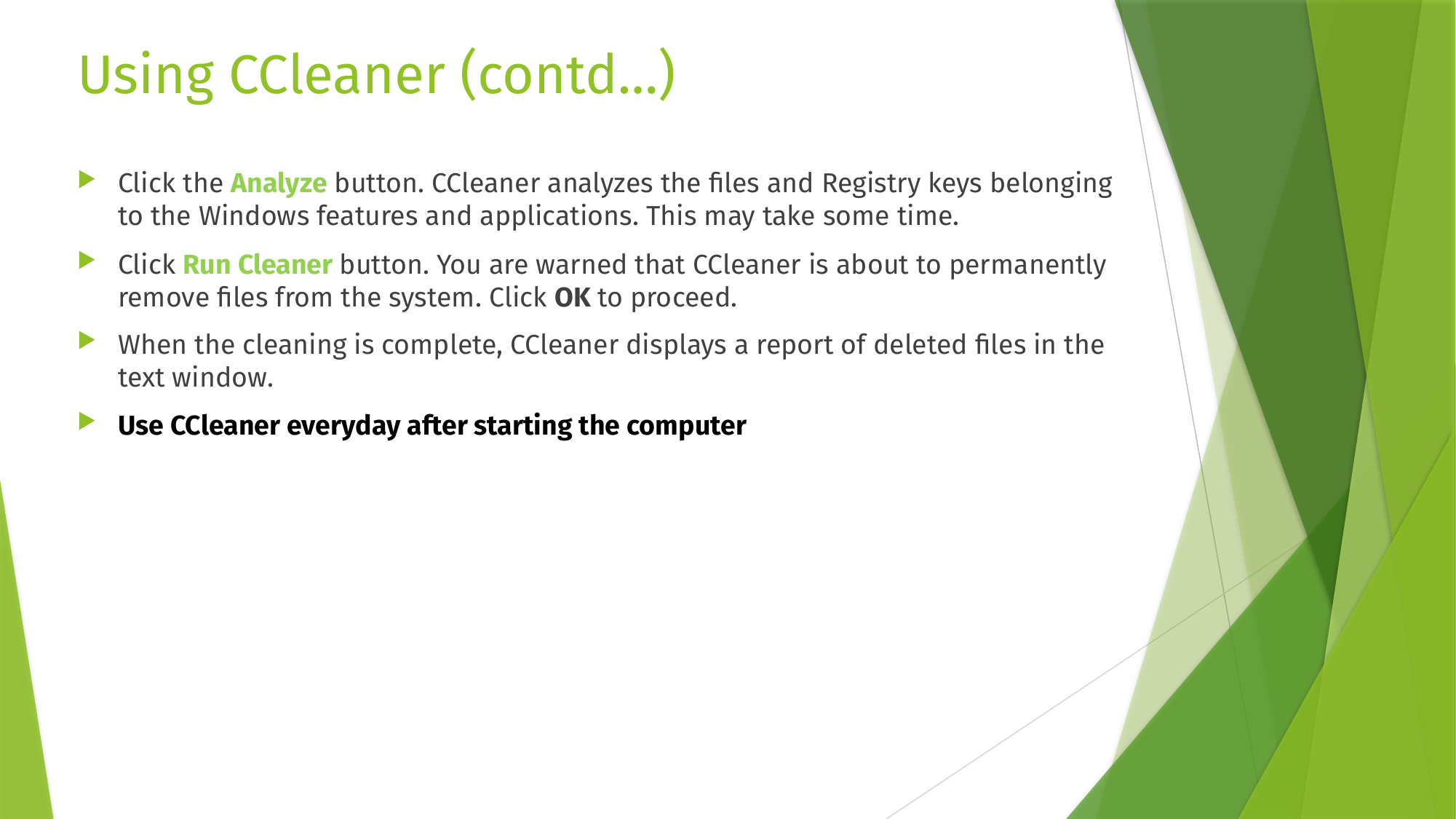

# Using CCleaner (contd…)
Click the Analyze button. CCleaner analyzes the files and Registry keys belonging to the Windows features and applications. This may take some time.
Click Run Cleaner button. You are warned that CCleaner is about to permanently remove files from the system. Click OK to proceed.
When the cleaning is complete, CCleaner displays a report of deleted files in the text window.
Use CCleaner everyday after starting the computer